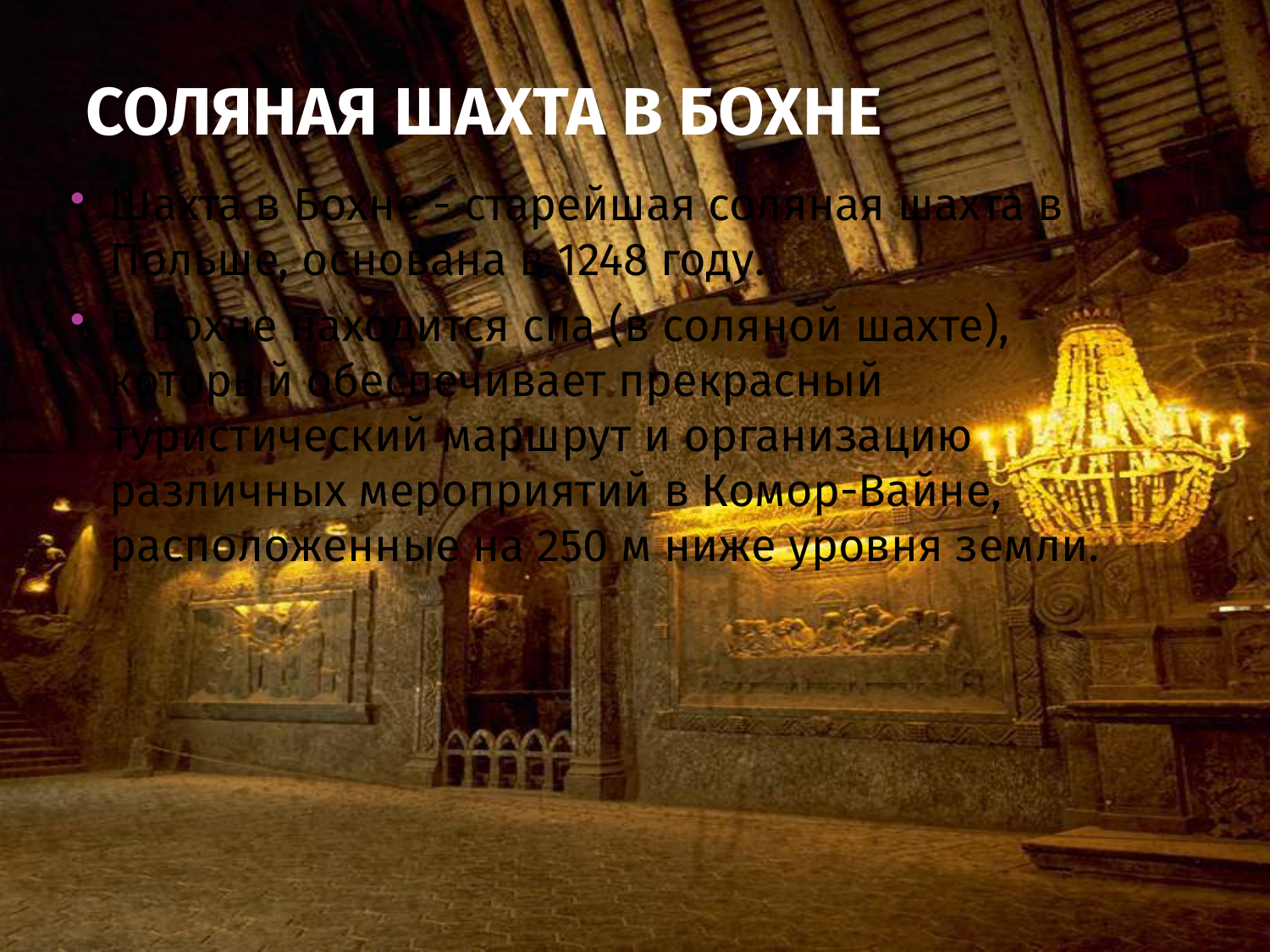

# Соляная шахта в Бохне
Шахта в Бохне - старейшая соляная шахта в Польше, основана в 1248 году.
В Бохне находится спа (в соляной шахте), который обеспечивает прекрасный туристический маршрут и организацию различных мероприятий в Комор-Вайне, расположенные на 250 м ниже уровня земли.